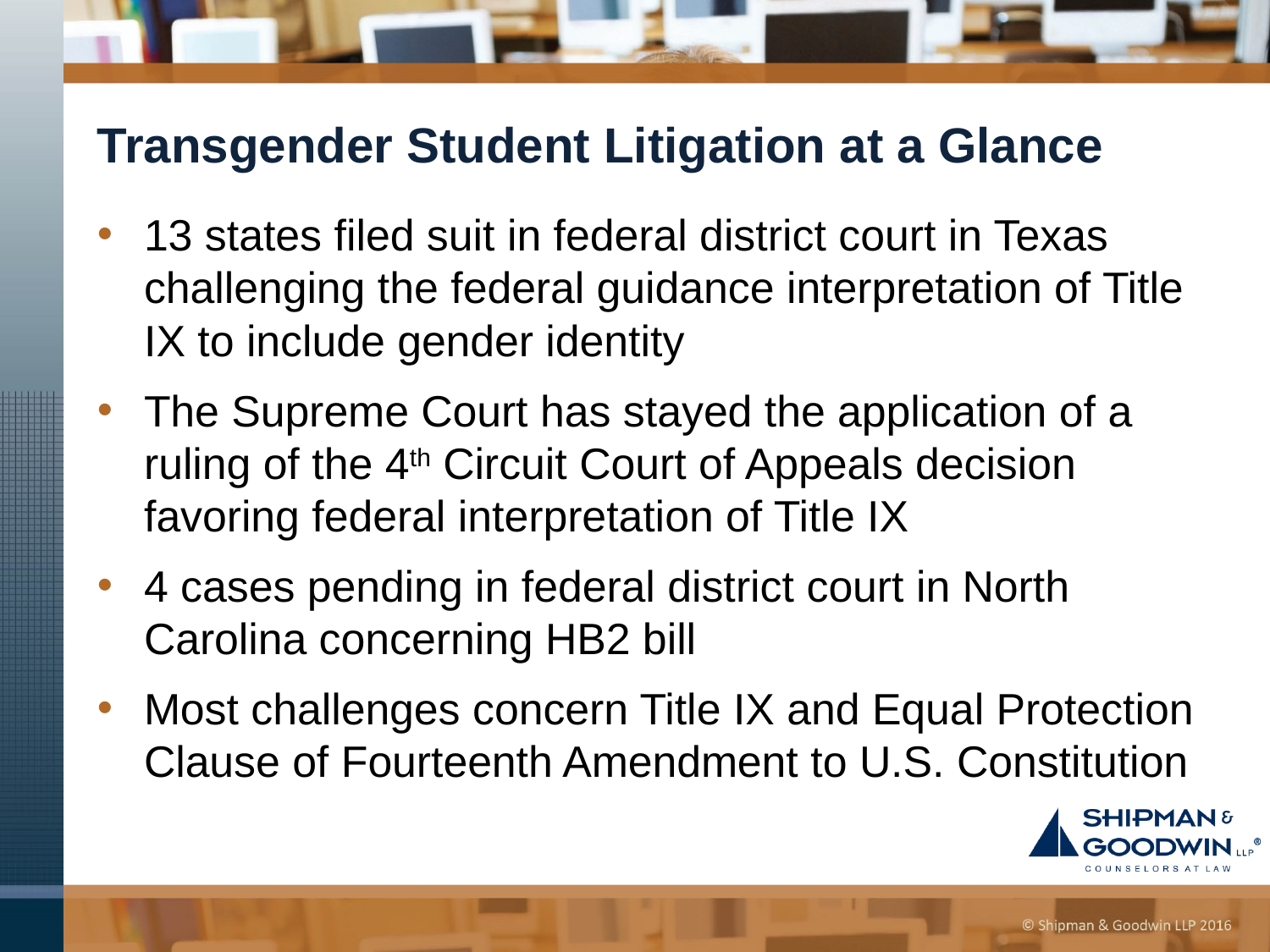

# Transgender Student Litigation at a Glance
13 states filed suit in federal district court in Texas challenging the federal guidance interpretation of Title IX to include gender identity
The Supreme Court has stayed the application of a ruling of the 4th Circuit Court of Appeals decision favoring federal interpretation of Title IX
4 cases pending in federal district court in North Carolina concerning HB2 bill
Most challenges concern Title IX and Equal Protection Clause of Fourteenth Amendment to U.S. Constitution